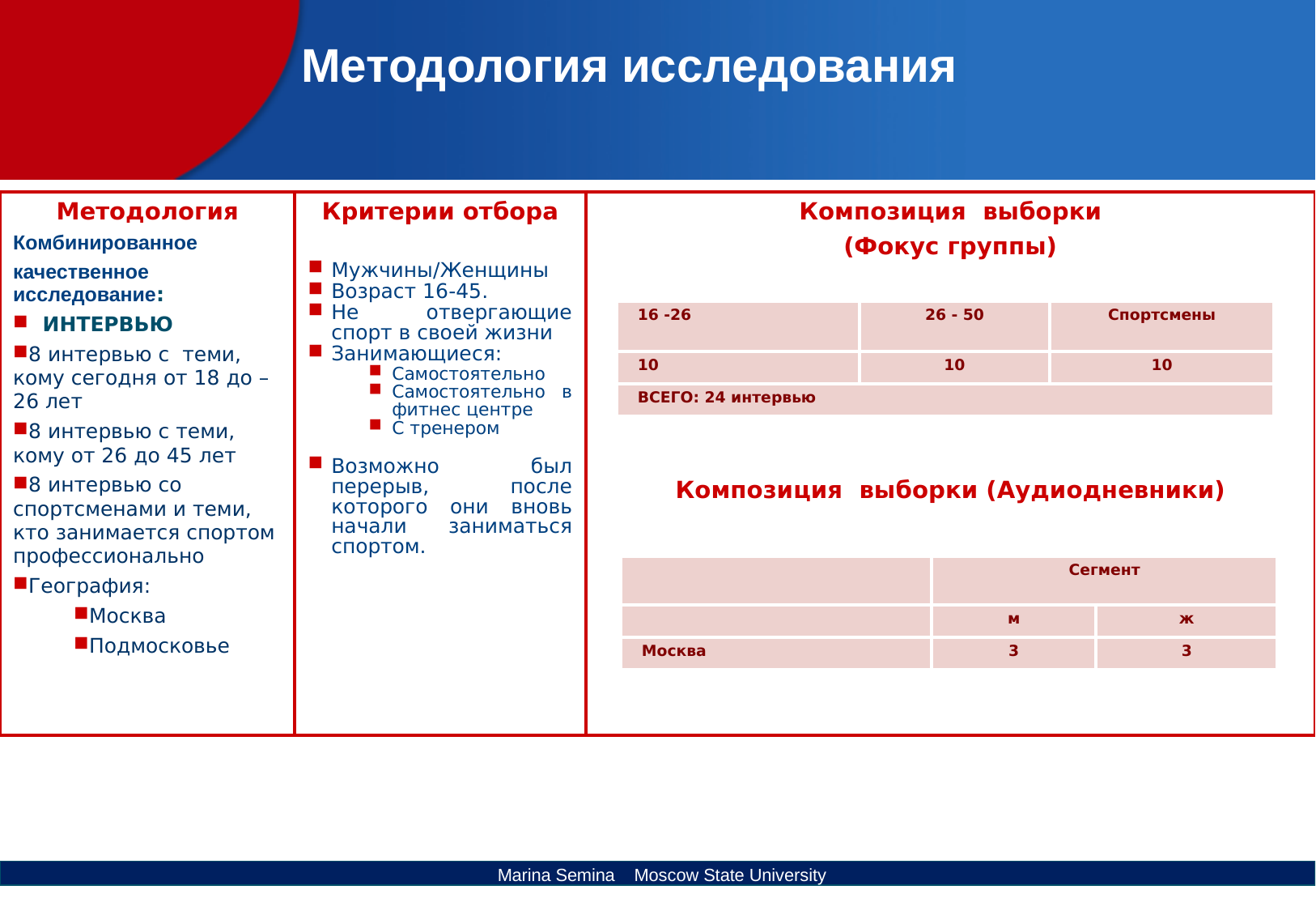

Методология исследования
| Методология Комбинированное качественное исследование: ИНТЕРВЬЮ 8 интервью с теми, кому сегодня от 18 до – 26 лет 8 интервью с теми, кому от 26 до 45 лет 8 интервью со спортсменами и теми, кто занимается спортом профессионально География: Москва Подмосковье | Критерии отбора Мужчины/Женщины Возраст 16-45. Не отвергающие спорт в своей жизни Занимающиеся: Самостоятельно Самостоятельно в фитнес центре С тренером Возможно был перерыв, после которого они вновь начали заниматься спортом. | Композиция выборки (Фокус группы) Композиция выборки (Аудиодневники) |
| --- | --- | --- |
| 16 -26 | 26 - 50 | Спортсмены |
| --- | --- | --- |
| 10 | 10 | 10 |
| ВСЕГО: 24 интервью |  |  |
|  | Сегмент |  |
| --- | --- | --- |
|  | м | ж |
| Москва | 3 | 3 |